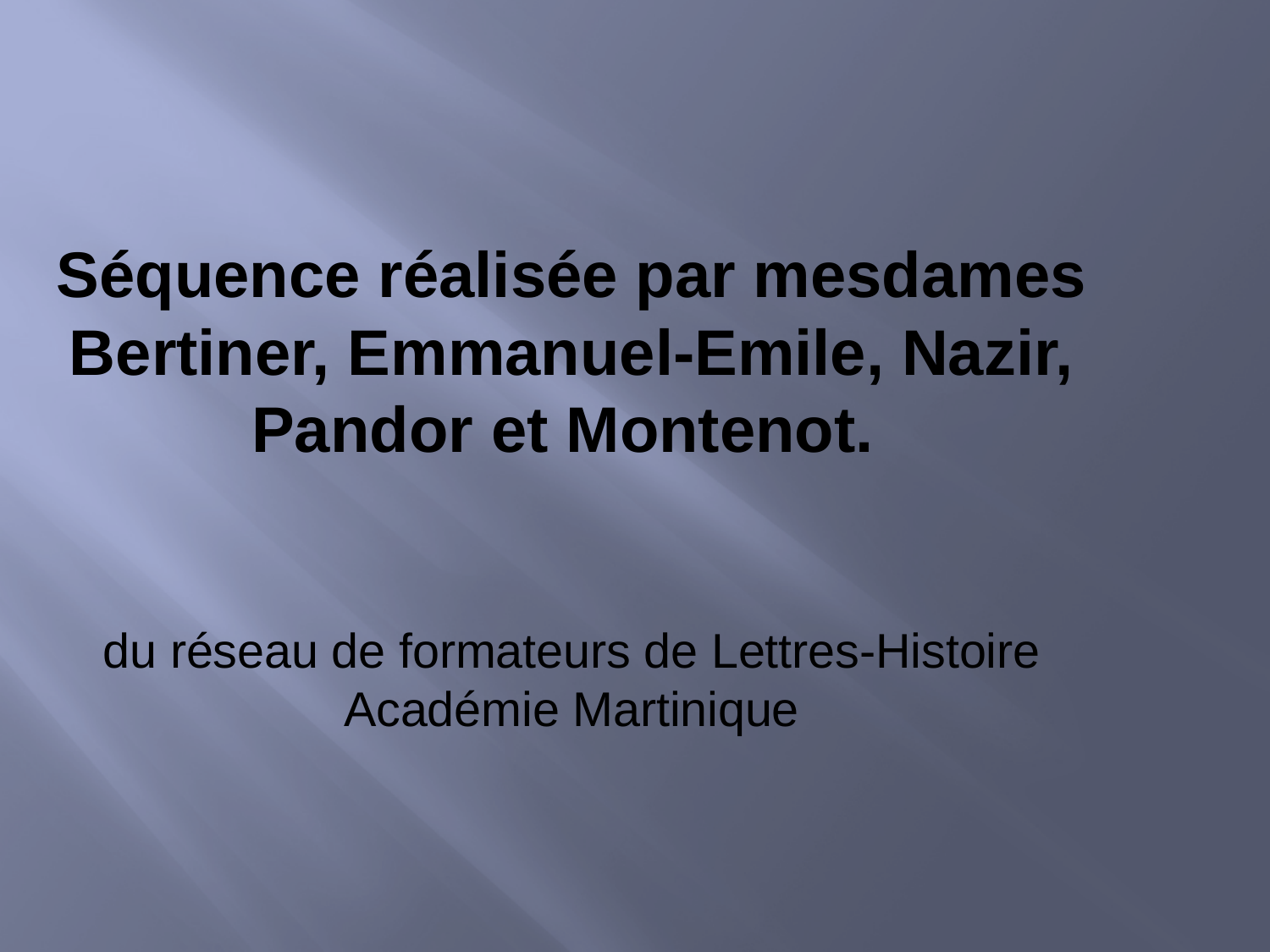

Séquence réalisée par mesdames Bertiner, Emmanuel-Emile, Nazir, Pandor et Montenot.
du réseau de formateurs de Lettres-Histoire
Académie Martinique